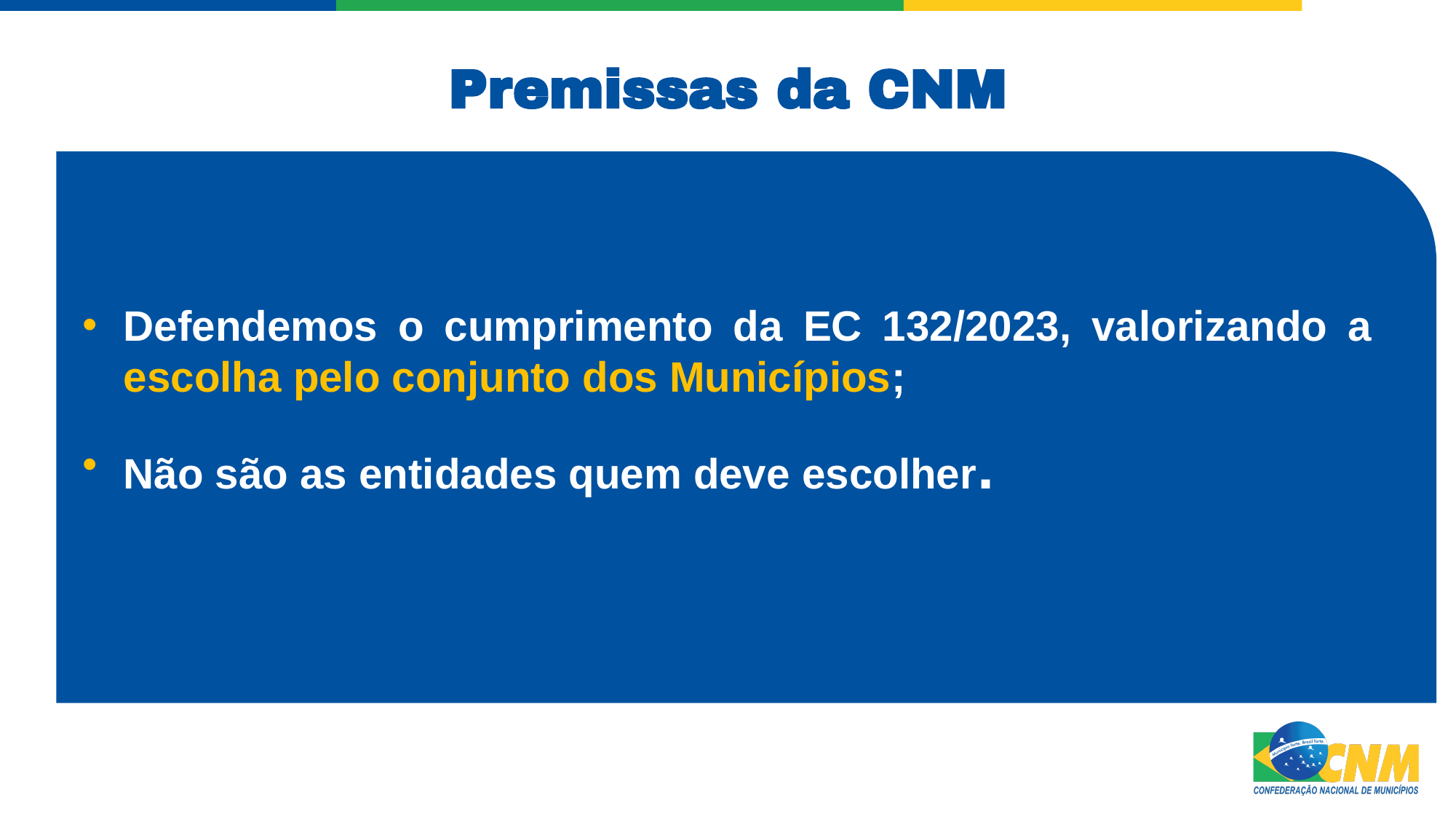

Premissas da CNM

Defendemos o cumprimento da EC 132/2023, valorizando a escolha pelo conjunto dos Municípios;
Não são as entidades quem deve escolher.